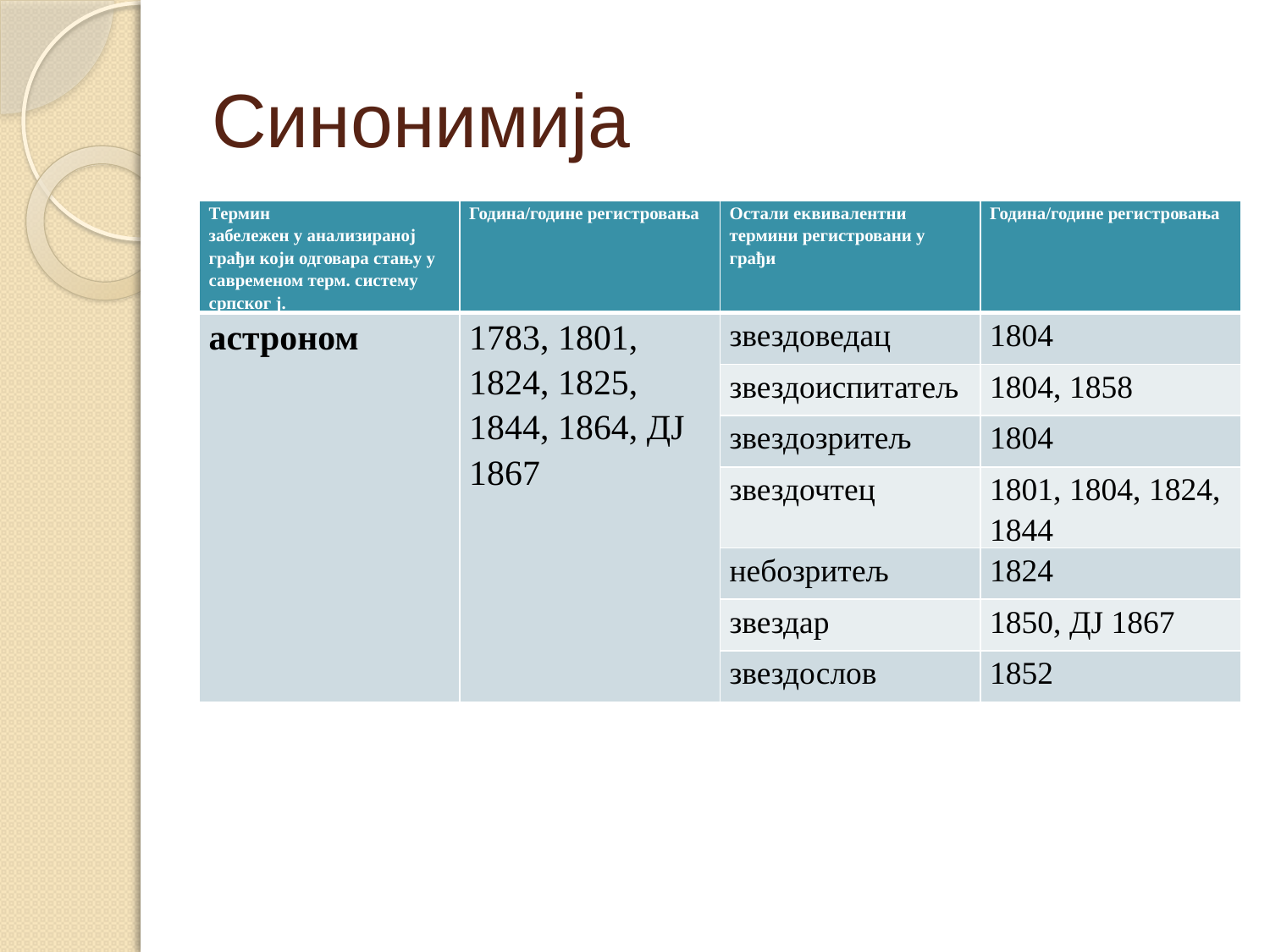

# Синонимија
| Термин забележен у анализираној грађи који одговара стању у савременом терм. систему српског ј. | Година/године регистровања | Остали еквивалентни термини регистровани у грађи | Година/године регистровања |
| --- | --- | --- | --- |
| астроном | 1783, 1801, 1824, 1825, 1844, 1864, ДЈ 1867 | звездоведац | 1804 |
|  |  | звездоиспитатељ | 1804, 1858 |
|  |  | звездозритељ | 1804 |
|  |  | звездочтец | 1801, 1804, 1824, 1844 |
|  |  | небозритељ | 1824 |
|  |  | звездар | 1850, ДЈ 1867 |
|  |  | звездослов | 1852 |